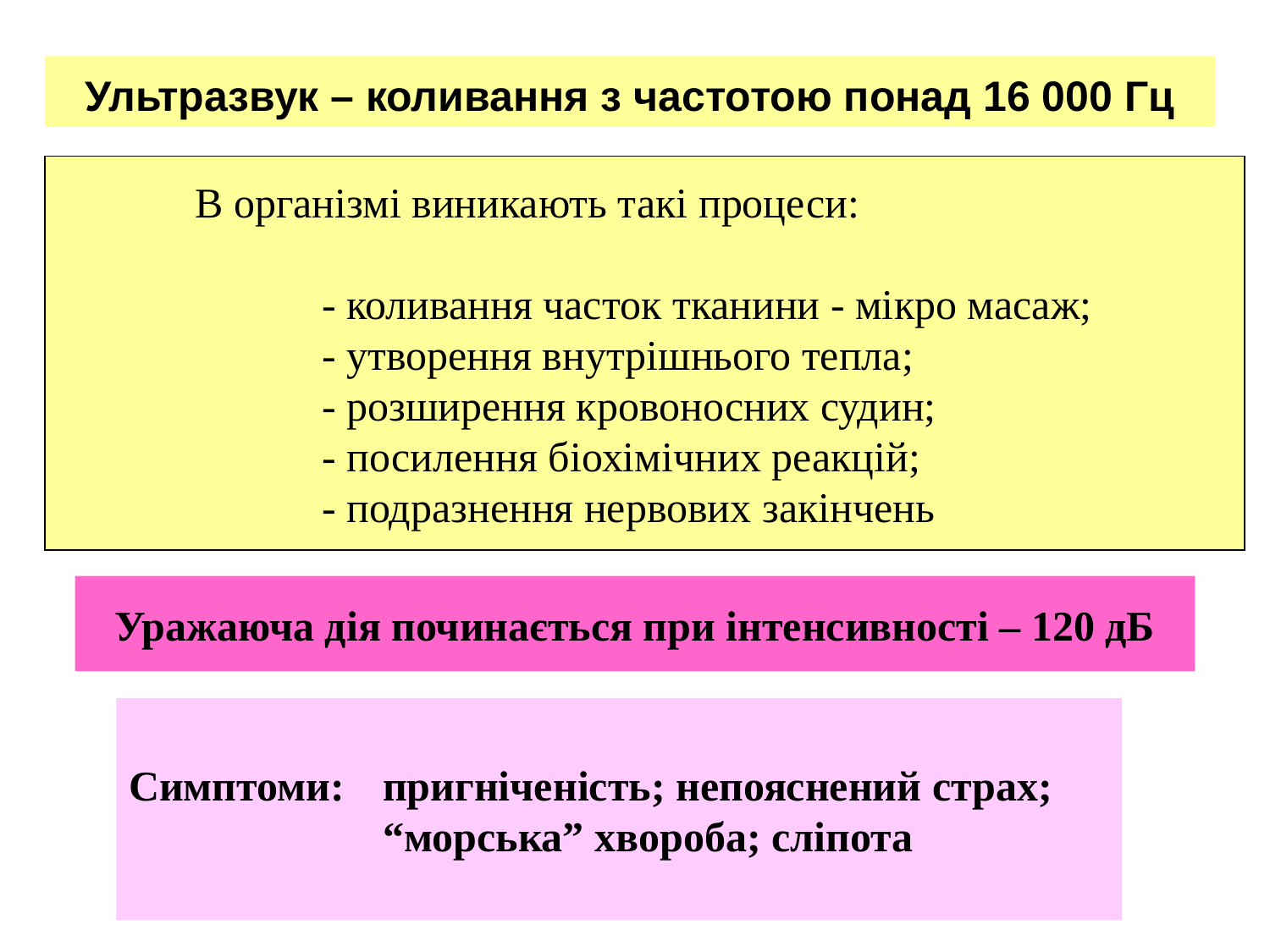

# Ультразвук – коливання з частотою понад 16 000 Гц
В організмі виникають такі процеси:

	- коливання часток тканини - мікро масаж;
	- утворення внутрішнього тепла;
	- розширення кровоносних судин;
	- посилення біохімічних реакцій;
	- подразнення нервових закінчень
Уражаюча дія починається при інтенсивності – 120 дБ
Симптоми: 	пригніченість; непояснений страх;
		“морська” хвороба; сліпота